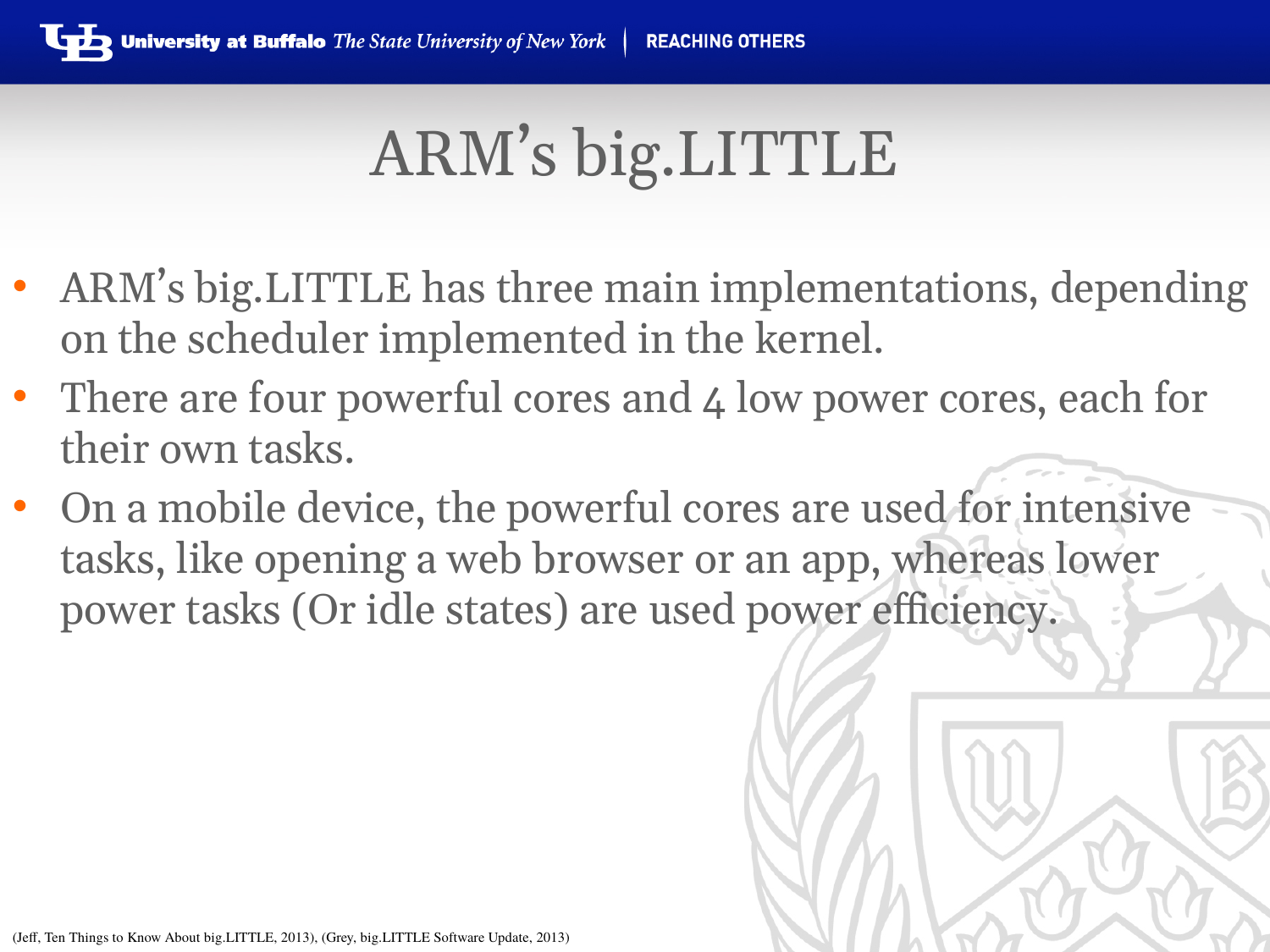

ARM’s big.LITTLE
ARM’s big.LITTLE has three main implementations, depending on the scheduler implemented in the kernel.
There are four powerful cores and 4 low power cores, each for their own tasks.
On a mobile device, the powerful cores are used for intensive tasks, like opening a web browser or an app, whereas lower power tasks (Or idle states) are used power efficiency.
(Jeff, Ten Things to Know About big.LITTLE, 2013), (Grey, big.LITTLE Software Update, 2013)